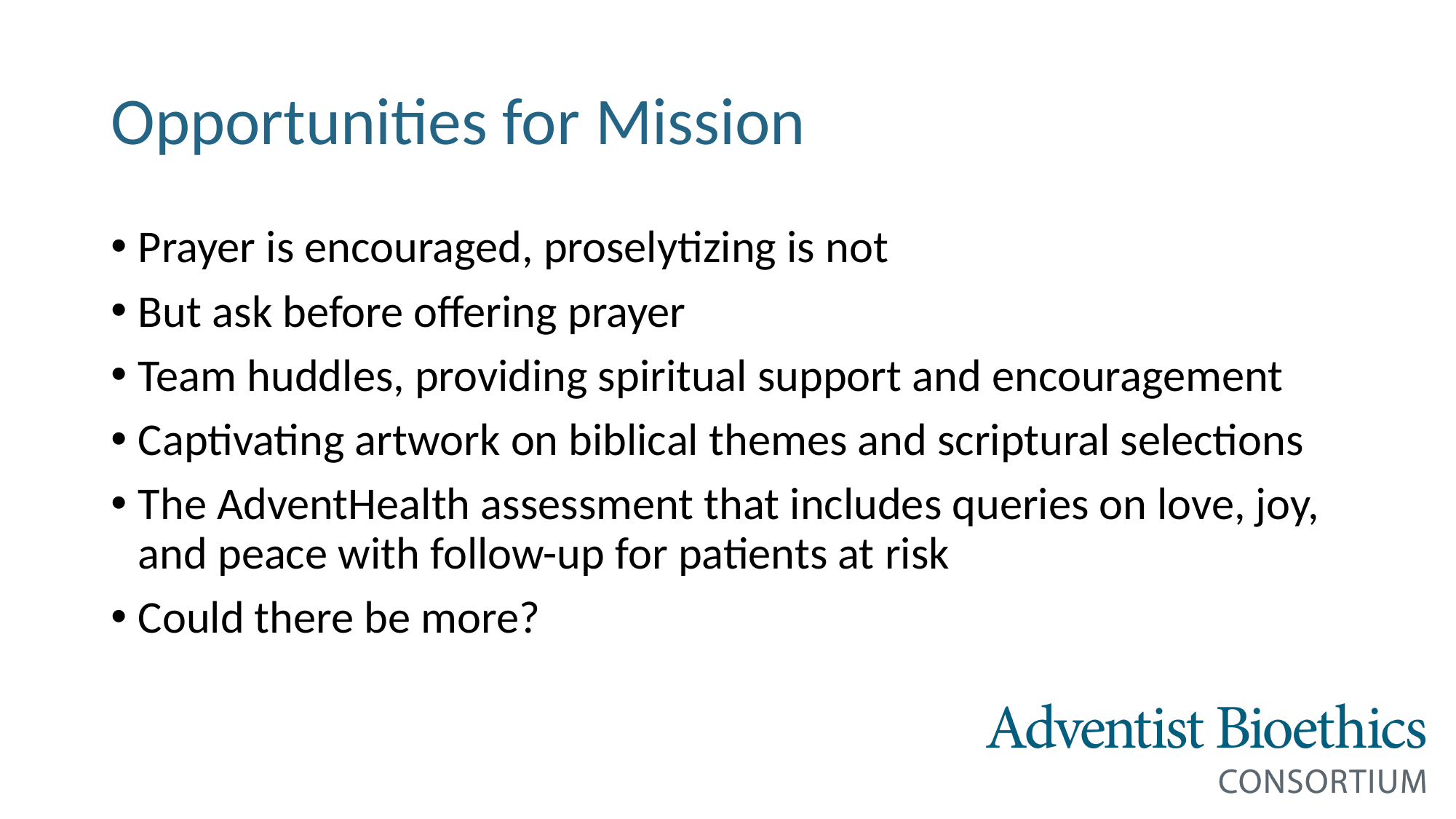

# Opportunities for Mission
Prayer is encouraged, proselytizing is not
But ask before offering prayer
Team huddles, providing spiritual support and encouragement
Captivating artwork on biblical themes and scriptural selections
The AdventHealth assessment that includes queries on love, joy, and peace with follow-up for patients at risk
Could there be more?